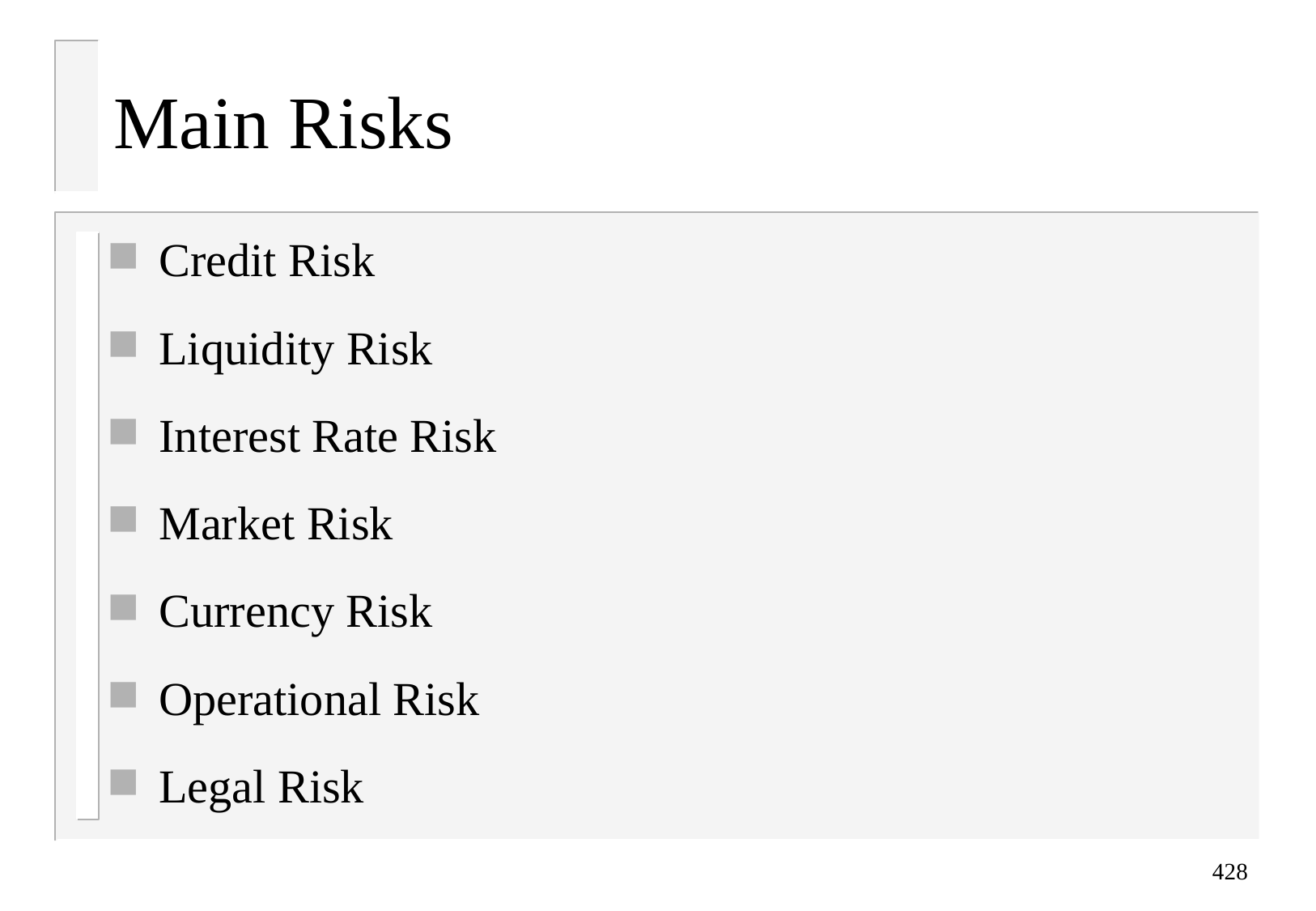

# Main Risks
Credit Risk
Liquidity Risk
Interest Rate Risk
Market Risk
Currency Risk
Operational Risk
Legal Risk
428